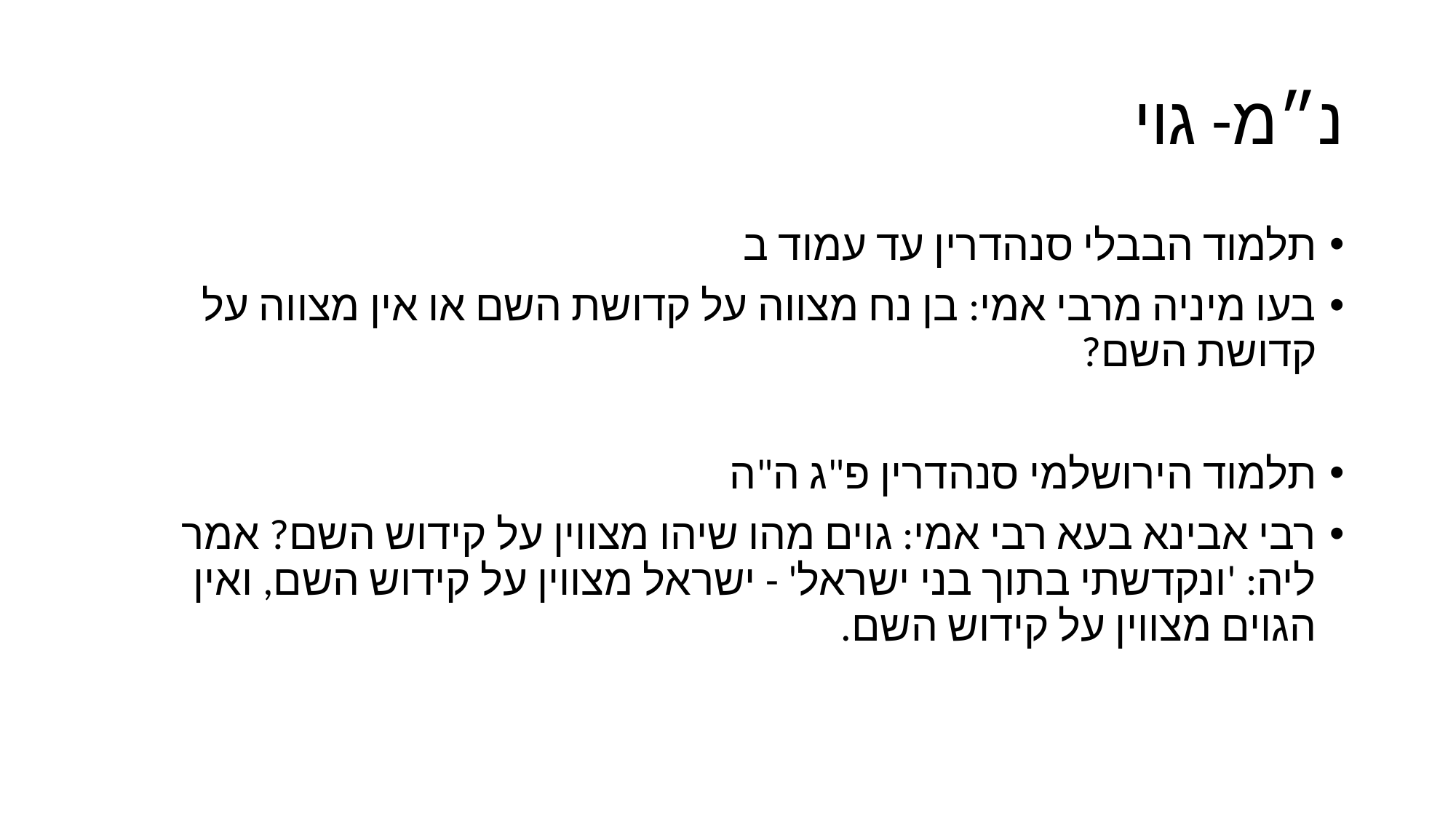

# נ״מ- גוי
תלמוד הבבלי סנהדרין עד עמוד ב
בעו מיניה מרבי אמי: בן נח מצווה על קדושת השם או אין מצווה על קדושת השם?

תלמוד הירושלמי סנהדרין פ"ג ה"ה
רבי אבינא בעא רבי אמי: גוים מהו שיהו מצווין על קידוש השם? אמר ליה: 'ונקדשתי בתוך בני ישראל' - ישראל מצווין על קידוש השם, ואין הגוים מצווין על קידוש השם.